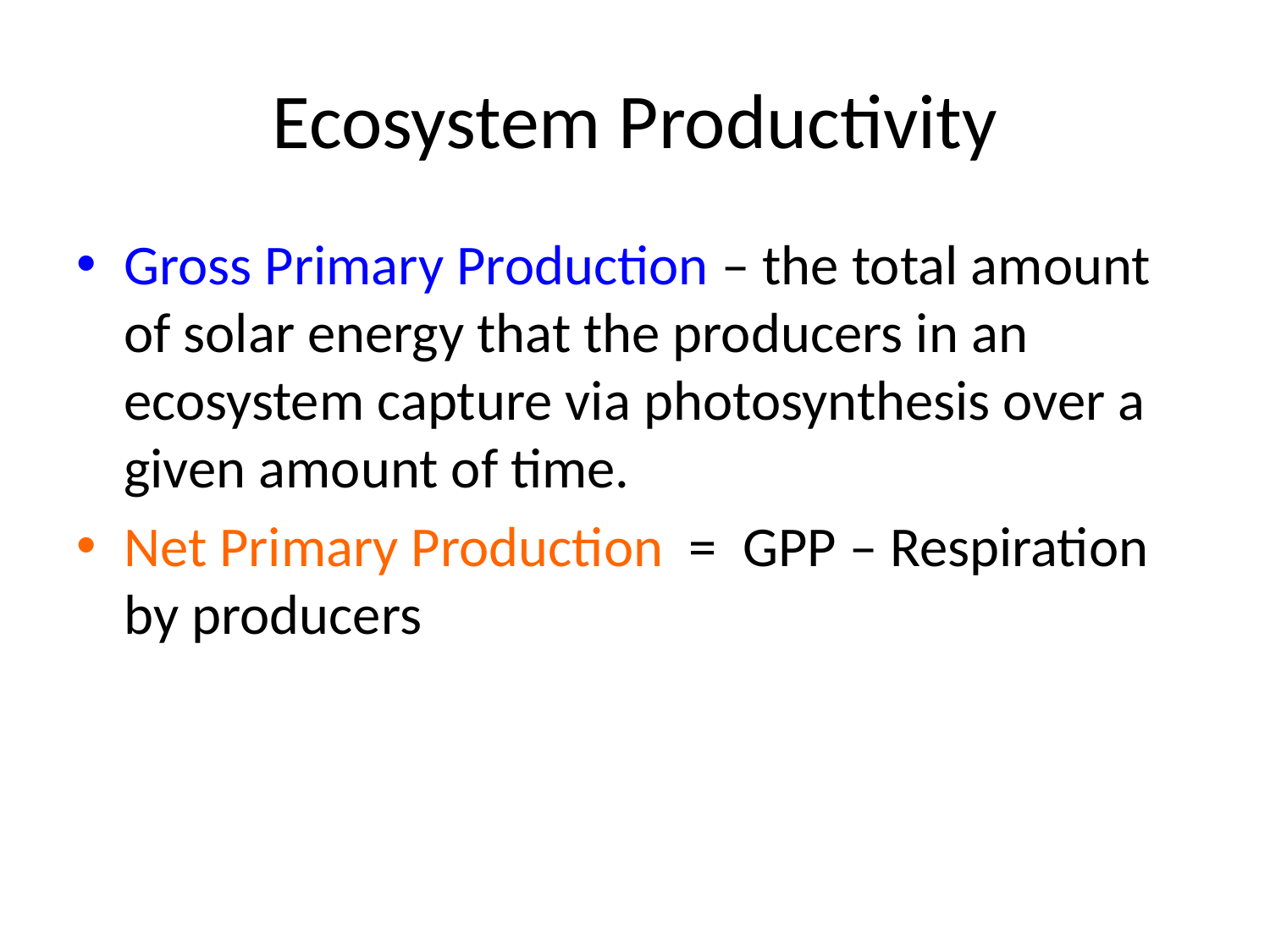

# Ecosystem Productivity
Gross Primary Production – the total amount of solar energy that the producers in an ecosystem capture via photosynthesis over a given amount of time.
Net Primary Production  =  GPP – Respiration by producers